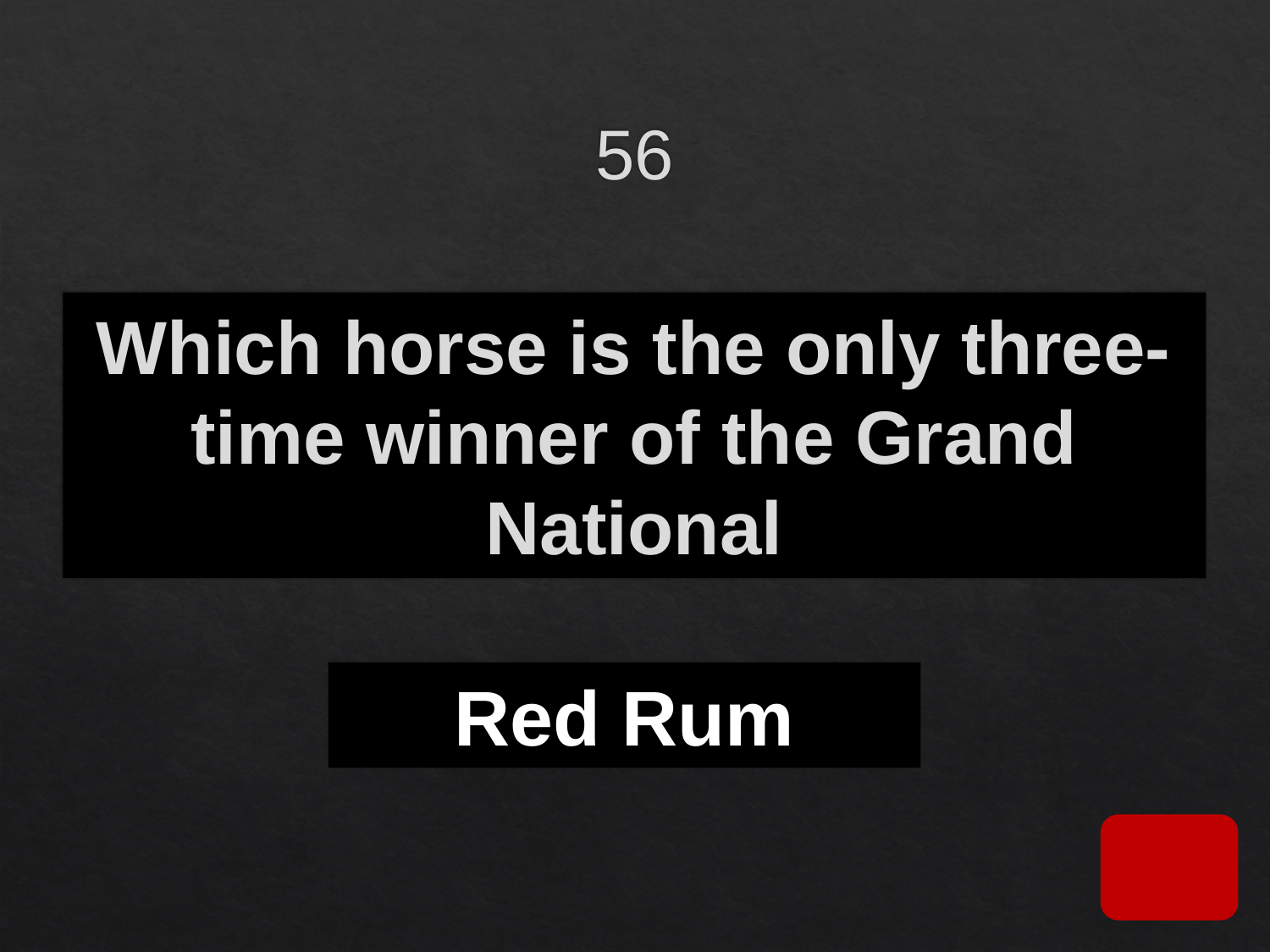

# 56
Which horse is the only three-time winner of the Grand National

Red Rum